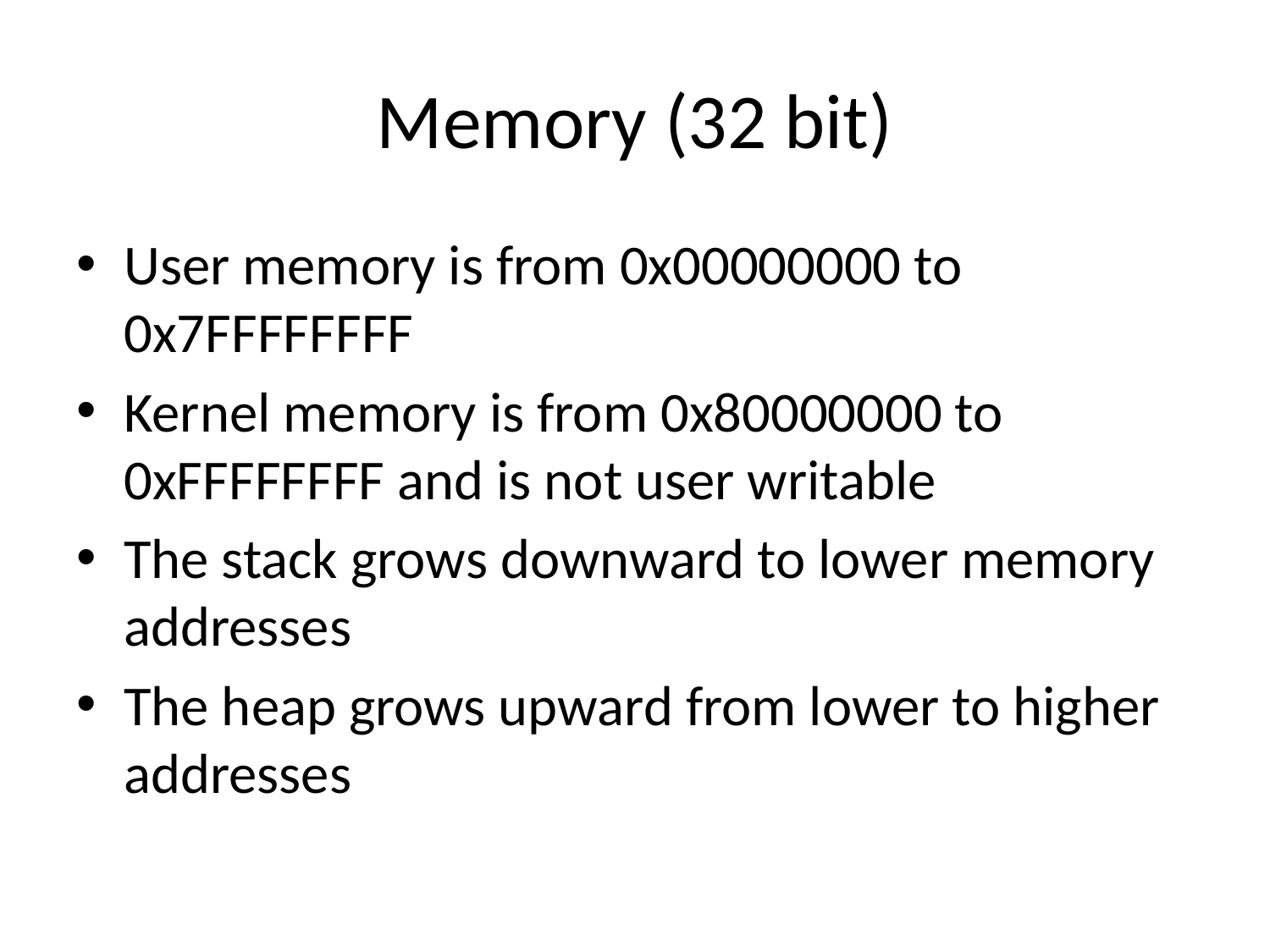

# Memory (32 bit)
User memory is from 0x00000000 to 0x7FFFFFFFF
Kernel memory is from 0x80000000 to 0xFFFFFFFF and is not user writable
The stack grows downward to lower memory addresses
The heap grows upward from lower to higher addresses